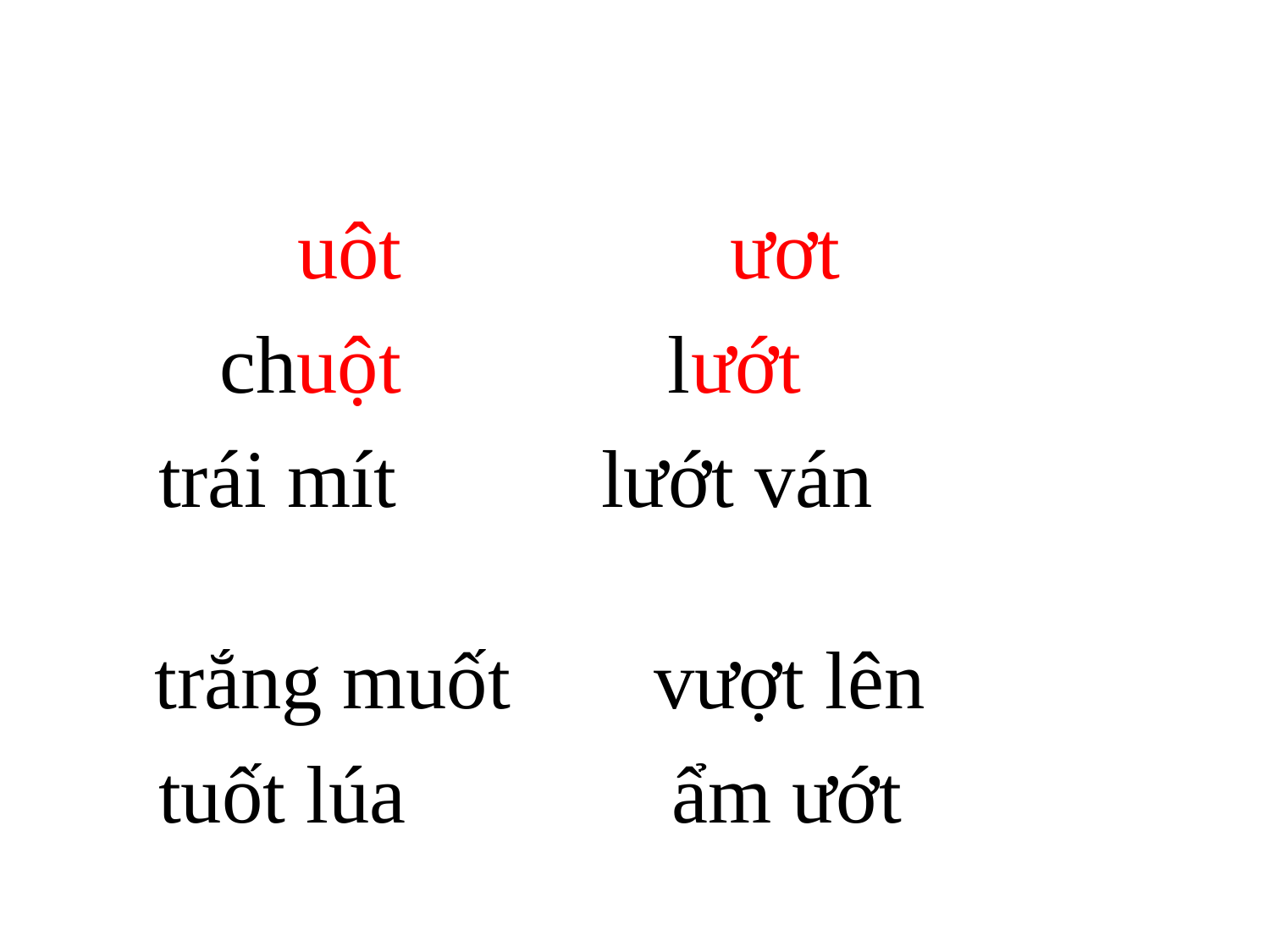

uôt                ươt
       chuột             lướt
    trái mít          lướt ván

     trắng muốt       vượt lên
    tuốt lúa             ẩm ướt